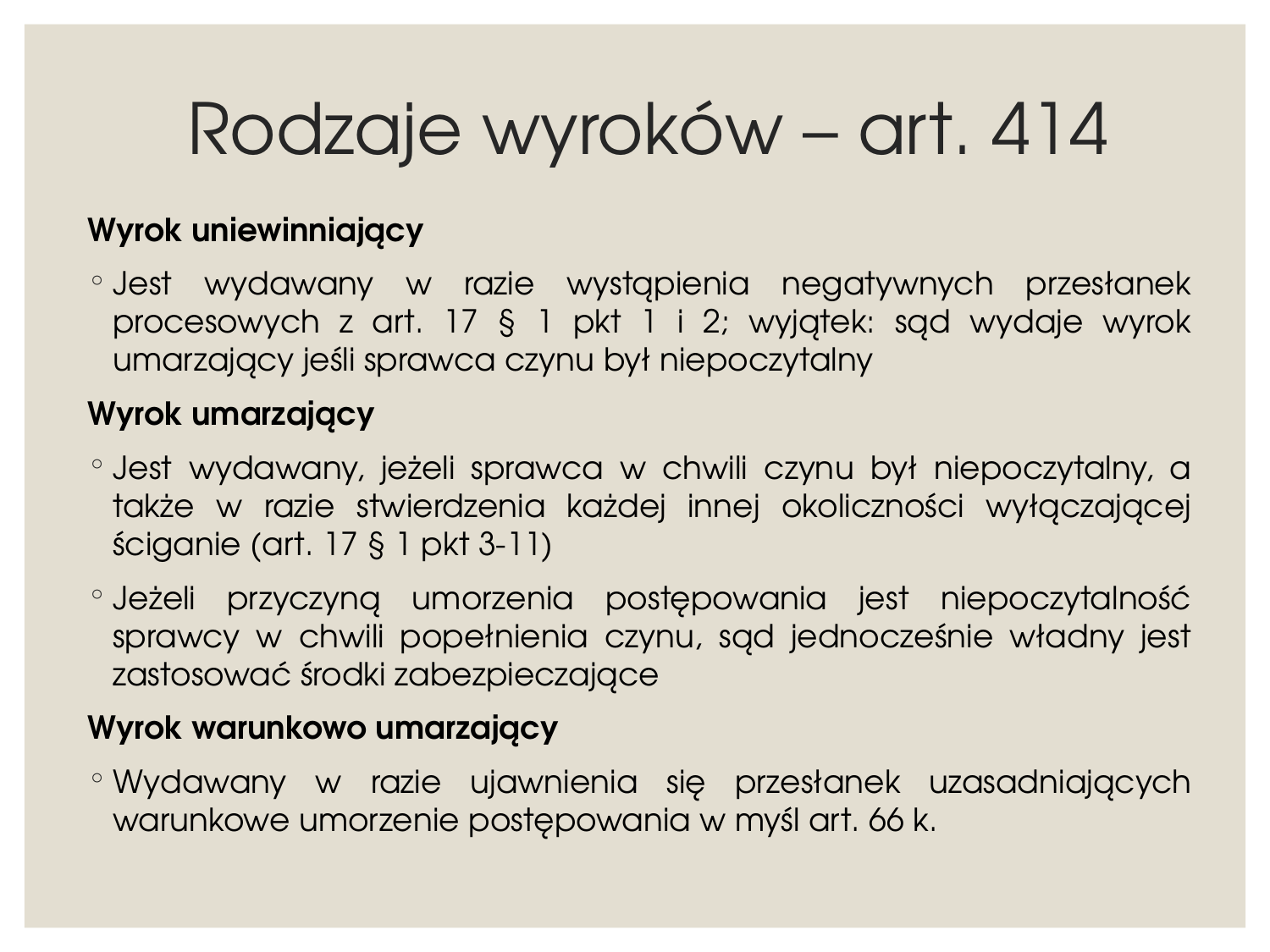

# Rodzaje wyroków – art. 414
Wyrok uniewinniający
Jest wydawany w razie wystąpienia negatywnych przesłanek procesowych z art. 17 § 1 pkt 1 i 2; wyjątek: sąd wydaje wyrok umarzający jeśli sprawca czynu był niepoczytalny
Wyrok umarzający
Jest wydawany, jeżeli sprawca w chwili czynu był niepoczytalny, a także w razie stwierdzenia każdej innej okoliczności wyłączającej ściganie (art. 17 § 1 pkt 3-11)
Jeżeli przyczyną umorzenia postępowania jest niepoczytalność sprawcy w chwili popełnienia czynu, sąd jednocześnie władny jest zastosować środki zabezpieczające
Wyrok warunkowo umarzający
Wydawany w razie ujawnienia się przesłanek uzasadniających warunkowe umorzenie postępowania w myśl art. 66 k.